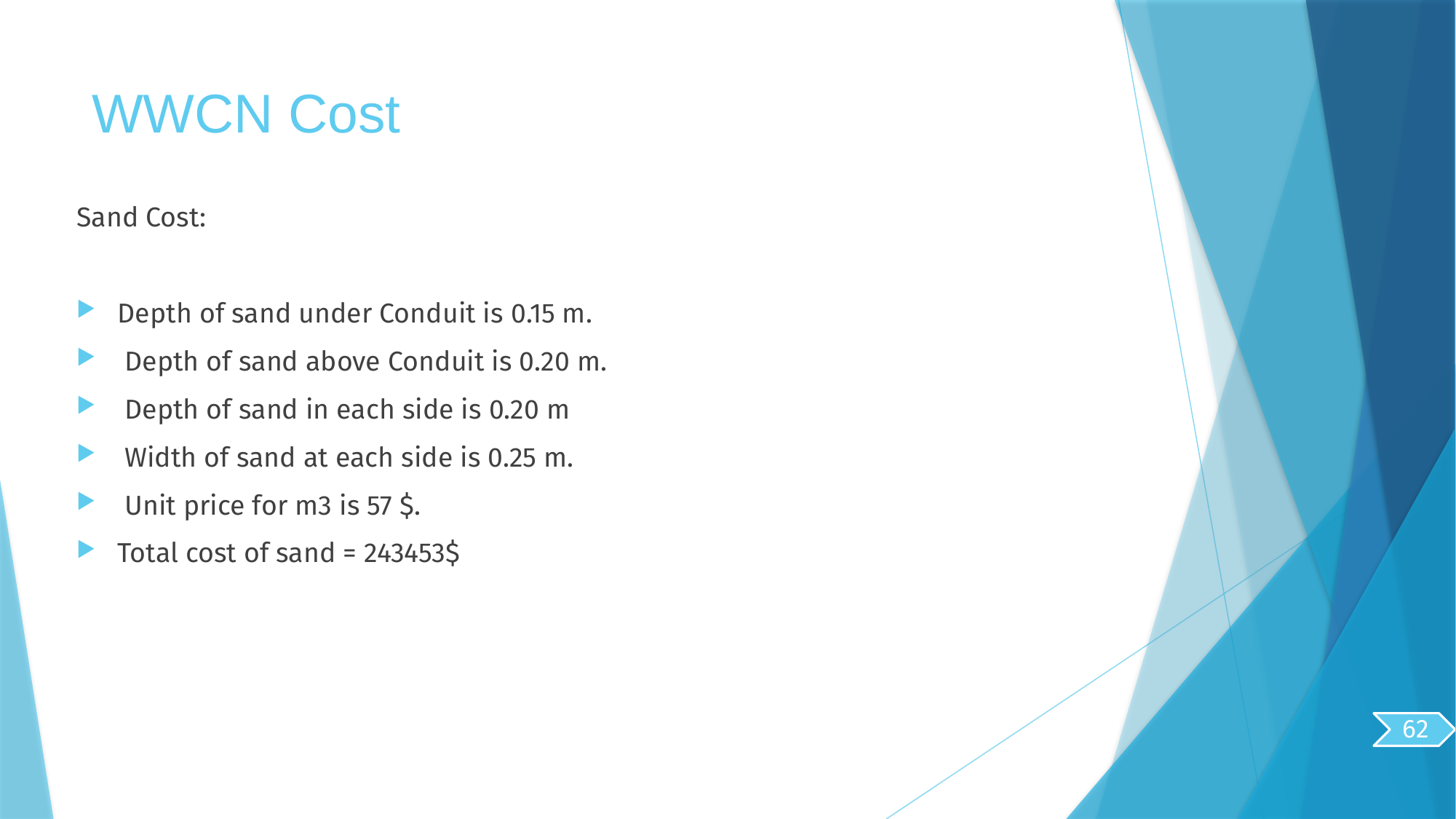

# WWCN Cost
Sand Cost:

Depth of sand under Conduit is 0.15 m.
 Depth of sand above Conduit is 0.20 m.
 Depth of sand in each side is 0.20 m
 Width of sand at each side is 0.25 m.
 Unit price for m3 is 57 $.
Total cost of sand = 243453$

62